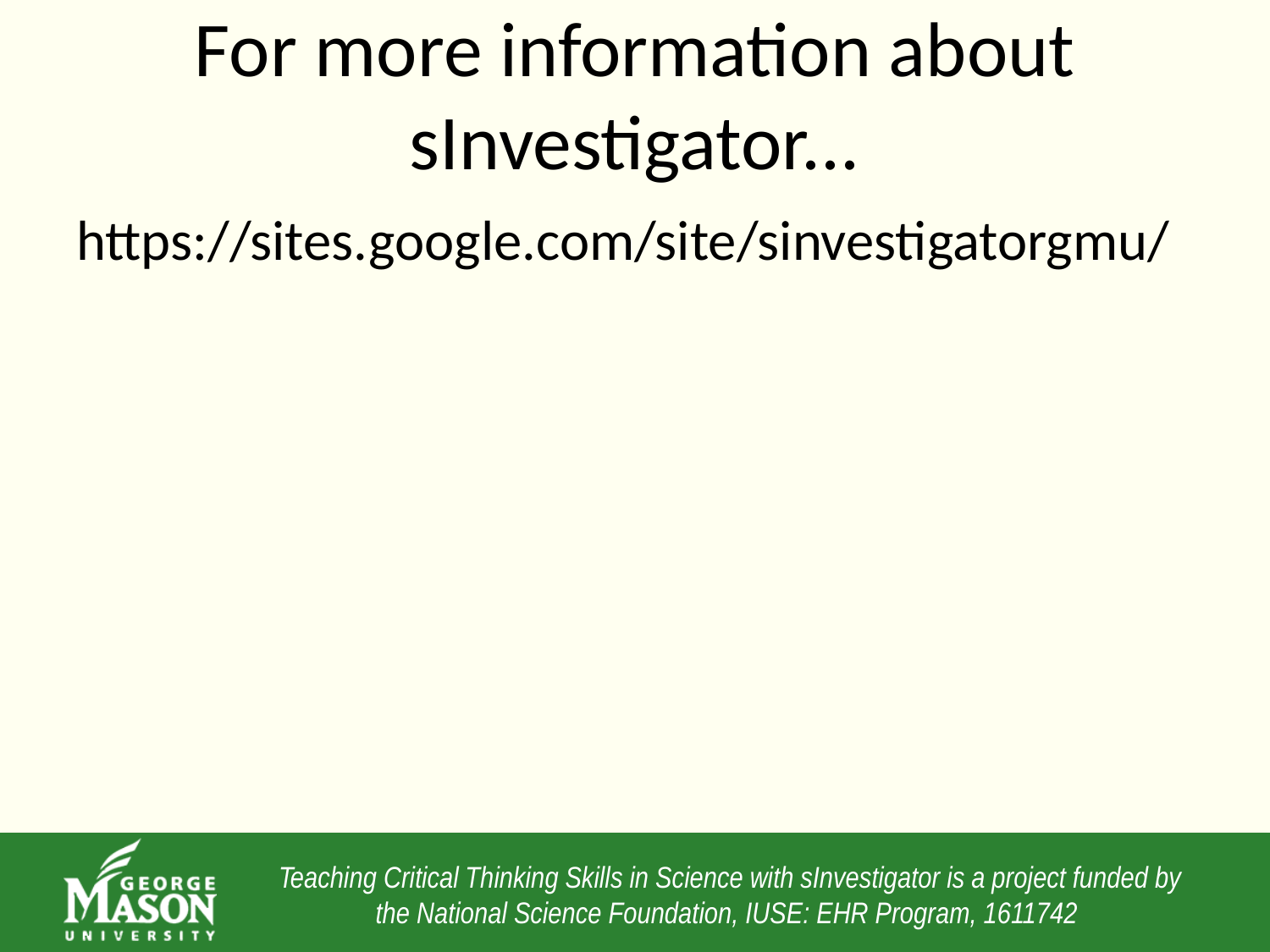

# For more information about sInvestigator...
https://sites.google.com/site/sinvestigatorgmu/